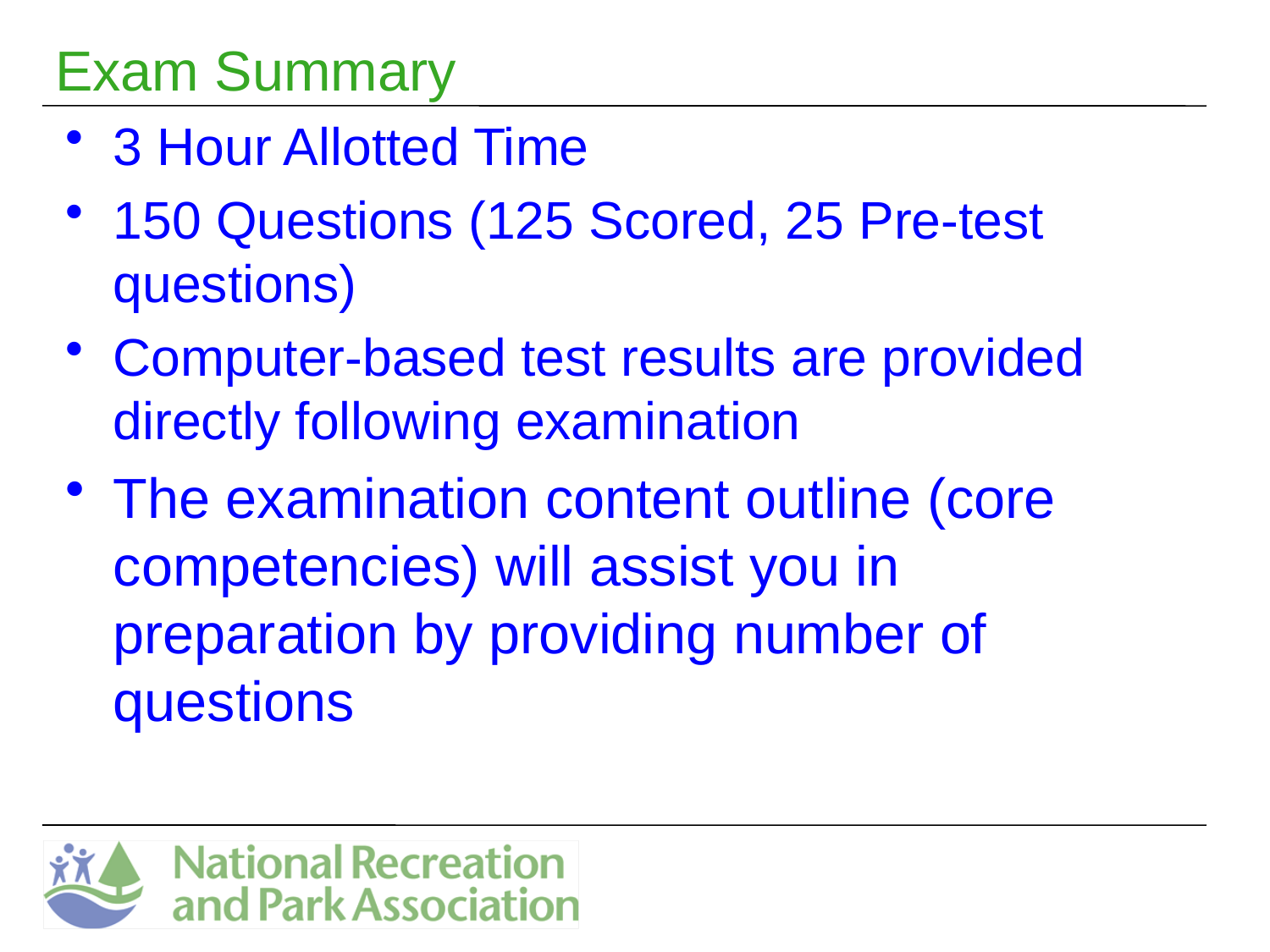

# Exam Summary
3 Hour Allotted Time
150 Questions (125 Scored, 25 Pre-test questions)
Computer-based test results are provided directly following examination
The examination content outline (core competencies) will assist you in preparation by providing number of questions